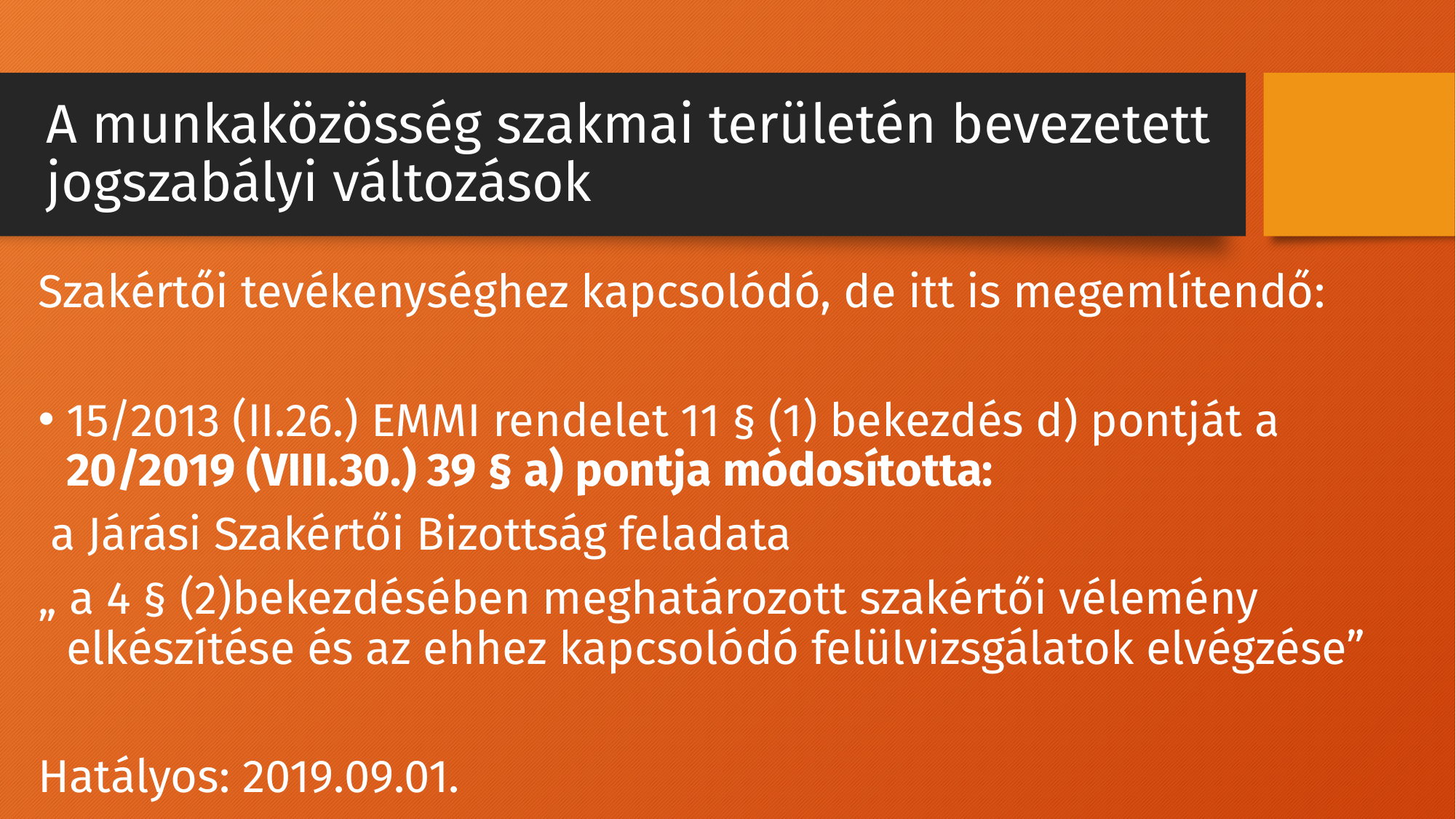

# A munkaközösség szakmai területén bevezetett jogszabályi változások
Szakértői tevékenységhez kapcsolódó, de itt is megemlítendő:

15/2013 (II.26.) EMMI rendelet 11 § (1) bekezdés d) pontját a 20/2019 (VIII.30.) 39 § a) pontja módosította:
 a Járási Szakértői Bizottság feladata
„ a 4 § (2)bekezdésében meghatározott szakértői vélemény elkészítése és az ehhez kapcsolódó felülvizsgálatok elvégzése”

Hatályos: 2019.09.01.